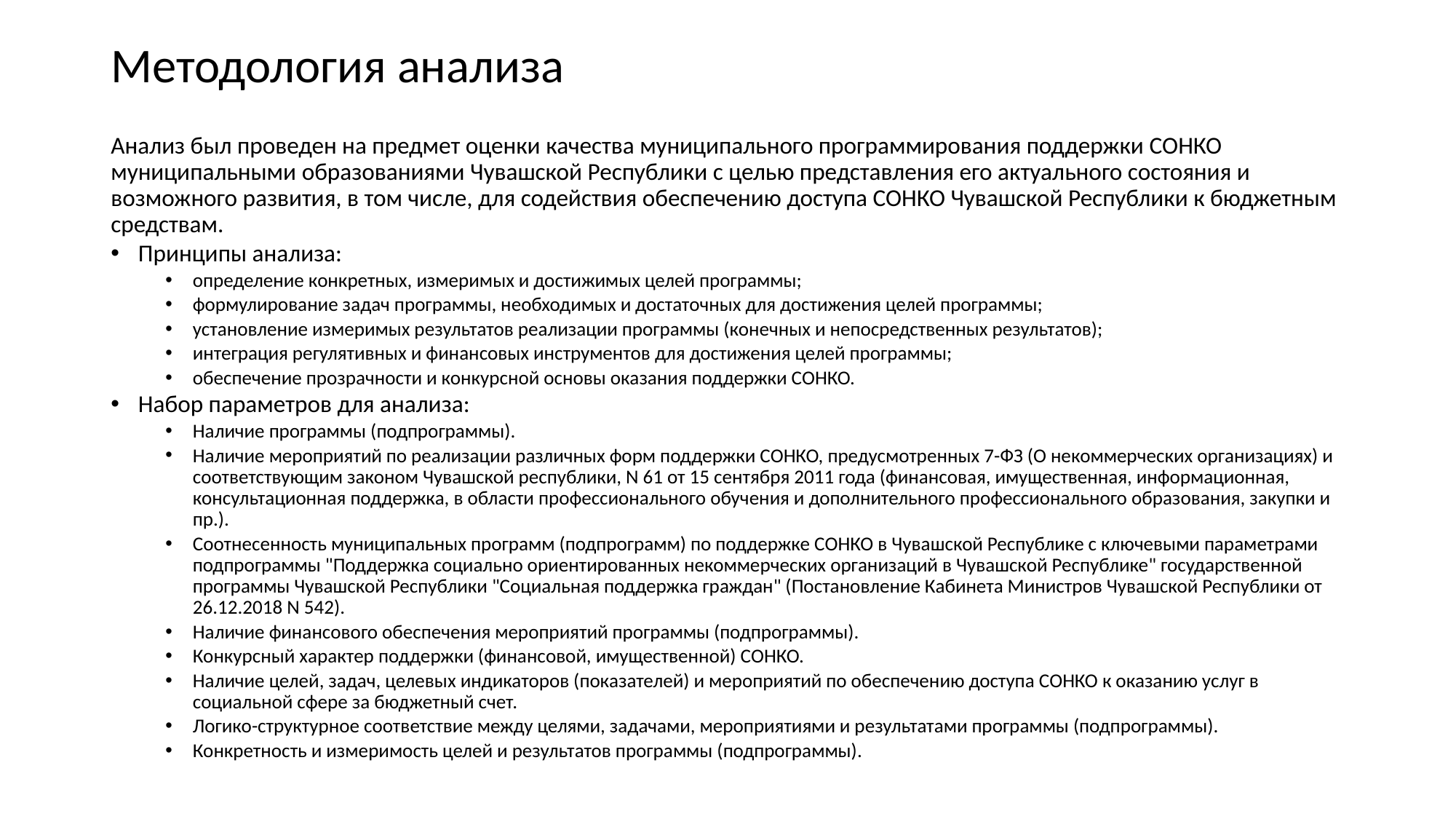

# Методология анализа
Анализ был проведен на предмет оценки качества муниципального программирования поддержки СОНКО муниципальными образованиями Чувашской Республики с целью представления его актуального состояния и возможного развития, в том числе, для содействия обеспечению доступа СОНКО Чувашской Республики к бюджетным средствам.
Принципы анализа:
определение конкретных, измеримых и достижимых целей программы;
формулирование задач программы, необходимых и достаточных для достижения целей программы;
установление измеримых результатов реализации программы (конечных и непосредственных результатов);
интеграция регулятивных и финансовых инструментов для достижения целей программы;
обеспечение прозрачности и конкурсной основы оказания поддержки СОНКО.
Набор параметров для анализа:
Наличие программы (подпрограммы).
Наличие мероприятий по реализации различных форм поддержки СОНКО, предусмотренных 7-ФЗ (О некоммерческих организациях) и соответствующим законом Чувашской республики, N 61 от 15 сентября 2011 года (финансовая, имущественная, информационная, консультационная поддержка, в области профессионального обучения и дополнительного профессионального образования, закупки и пр.).
Соотнесенность муниципальных программ (подпрограмм) по поддержке СОНКО в Чувашской Республике с ключевыми параметрами подпрограммы "Поддержка социально ориентированных некоммерческих организаций в Чувашской Республике" государственной программы Чувашской Республики "Социальная поддержка граждан" (Постановление Кабинета Министров Чувашской Республики от 26.12.2018 N 542).
Наличие финансового обеспечения мероприятий программы (подпрограммы).
Конкурсный характер поддержки (финансовой, имущественной) СОНКО.
Наличие целей, задач, целевых индикаторов (показателей) и мероприятий по обеспечению доступа СОНКО к оказанию услуг в социальной сфере за бюджетный счет.
Логико-структурное соответствие между целями, задачами, мероприятиями и результатами программы (подпрограммы).
Конкретность и измеримость целей и результатов программы (подпрограммы).